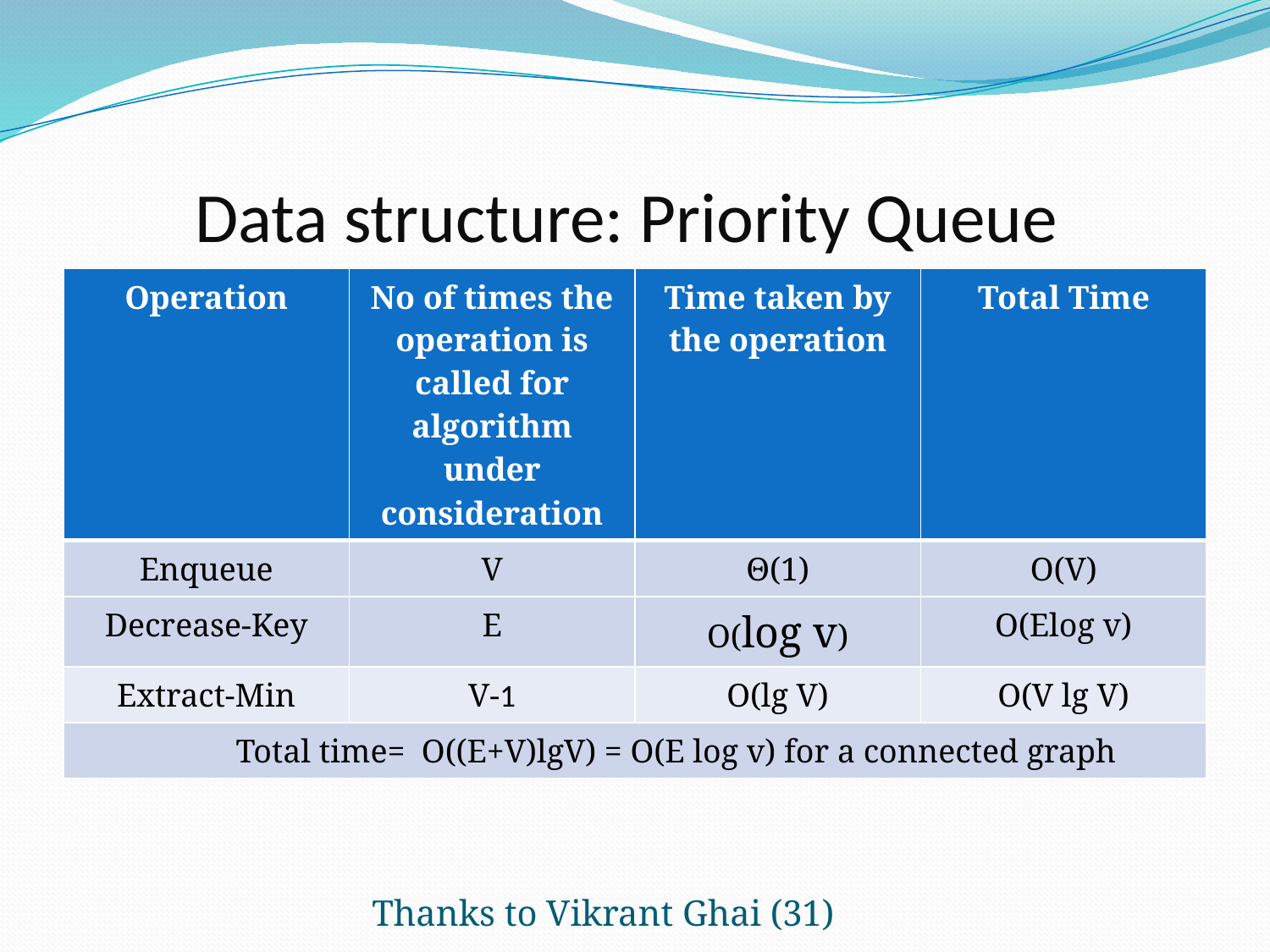

# Data structure: Priority Queue
| Operation | No of times the operation is called for algorithm under consideration | Time taken by the operation | Total Time |
| --- | --- | --- | --- |
| Enqueue | V | Θ(1) | O(V) |
| Decrease-Key | E | O(log v) | O(Elog v) |
| Extract-Min | V-1 | O(lg V) | O(V lg V) |
| Total time= O((E+V)lgV) = O(E log v) for a connected graph |  |  |  |
Thanks to Vikrant Ghai (31)